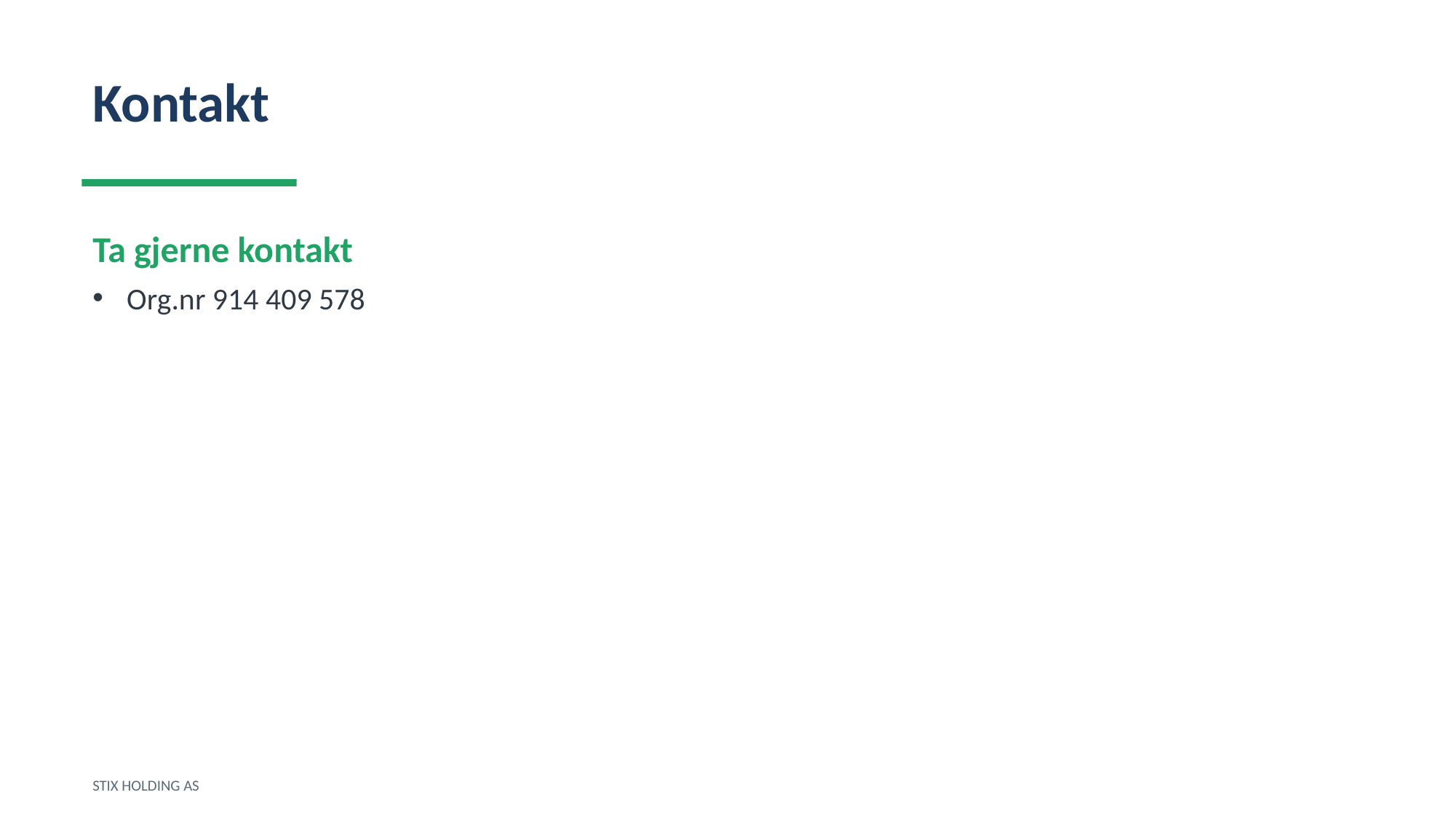

Kontakt

Ta gjerne kontakt
Org.nr 914 409 578
STIX HOLDING AS